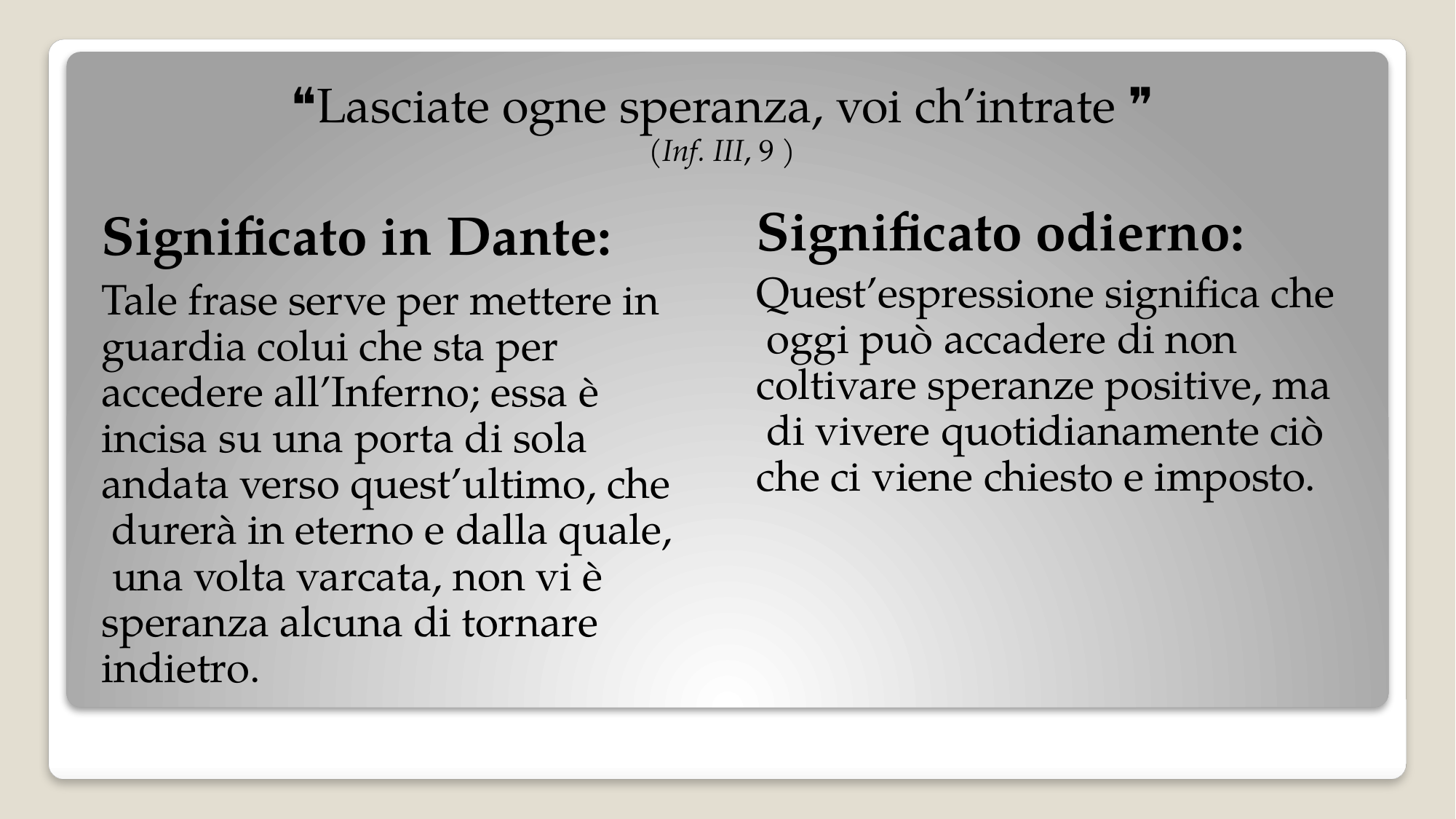

# ❝Lasciate ogne speranza, voi ch’intrate ❞
(Inf. III, 9 )
Significato in Dante:
Tale frase serve per mettere in  guardia colui che sta per  accedere all’Inferno; essa è  incisa su una porta di sola  andata verso quest’ultimo, che  durerà in eterno e dalla quale,  una volta varcata, non vi è  speranza alcuna di tornare  indietro.
Significato odierno:
Quest’espressione significa che  oggi può accadere di non  coltivare speranze positive, ma  di vivere quotidianamente ciò  che ci viene chiesto e imposto.